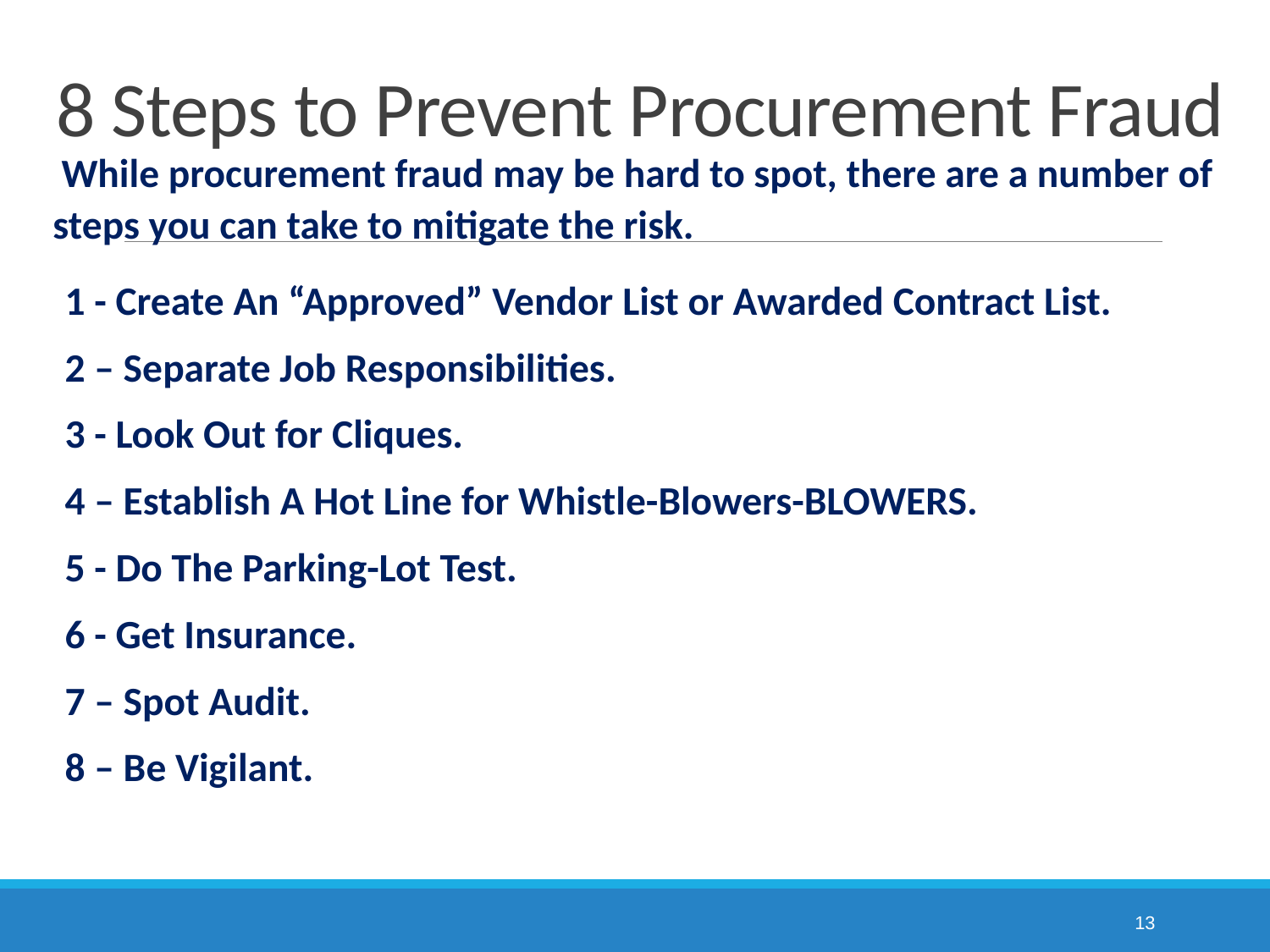

# 8 Steps to Prevent Procurement Fraud
While procurement fraud may be hard to spot, there are a number of steps you can take to mitigate the risk.
1 - Create An “Approved” Vendor List or Awarded Contract List.
2 – Separate Job Responsibilities.
3 - Look Out for Cliques.
4 – Establish A Hot Line for Whistle-Blowers-BLOWERS.
5 - Do The Parking-Lot Test.
6 - Get Insurance.
7 – Spot Audit.
8 – Be Vigilant.

13